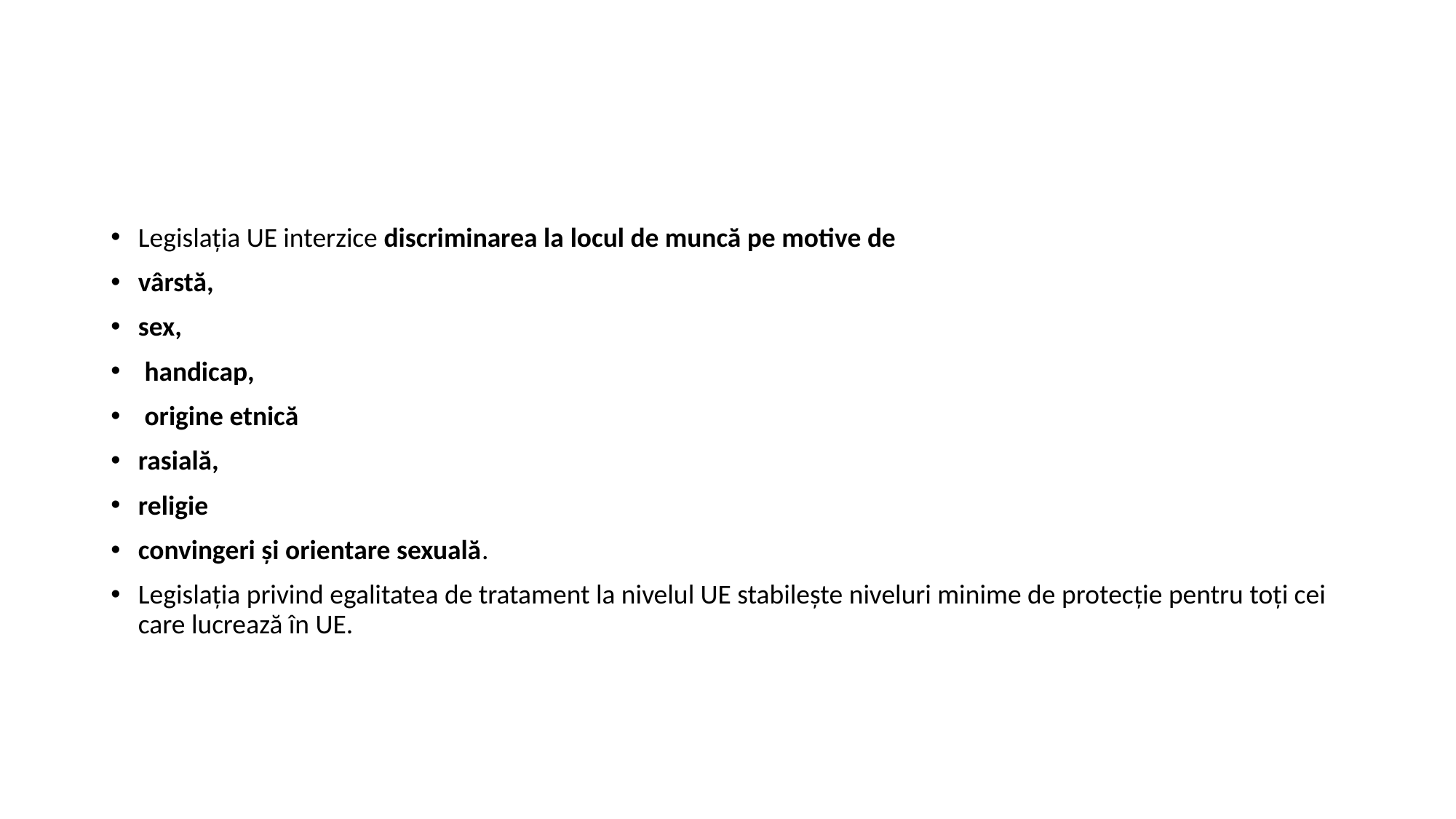

#
Legislația UE interzice discriminarea la locul de muncă pe motive de
vârstă,
sex,
 handicap,
 origine etnică
rasială,
religie
convingeri și orientare sexuală.
Legislația privind egalitatea de tratament la nivelul UE stabilește niveluri minime de protecție pentru toți cei care lucrează în UE.